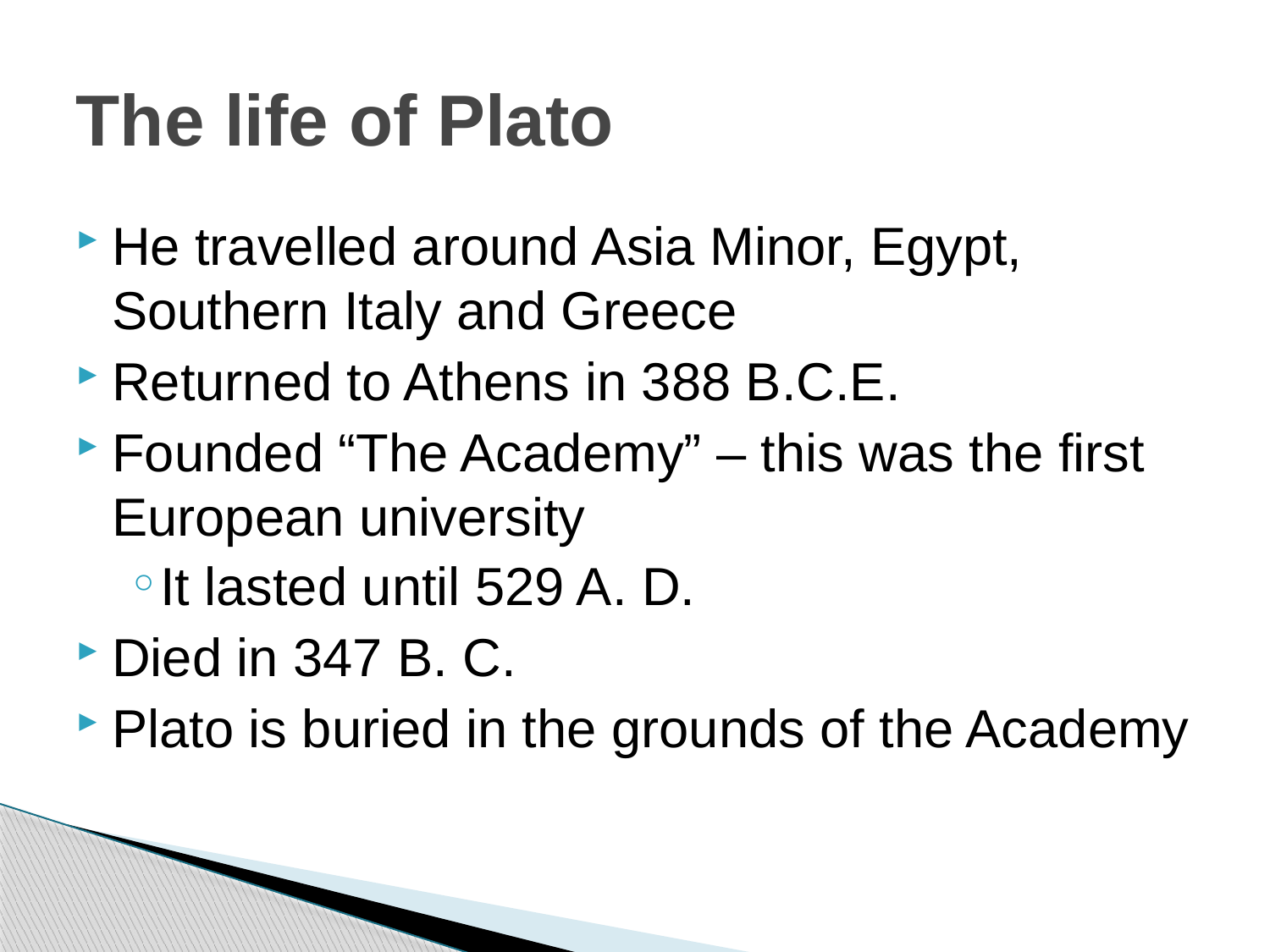

# The life of Plato
He travelled around Asia Minor, Egypt, Southern Italy and Greece
Returned to Athens in 388 B.C.E.
Founded “The Academy” – this was the first European university
It lasted until 529 A. D.
Died in 347 B. C.
Plato is buried in the grounds of the Academy